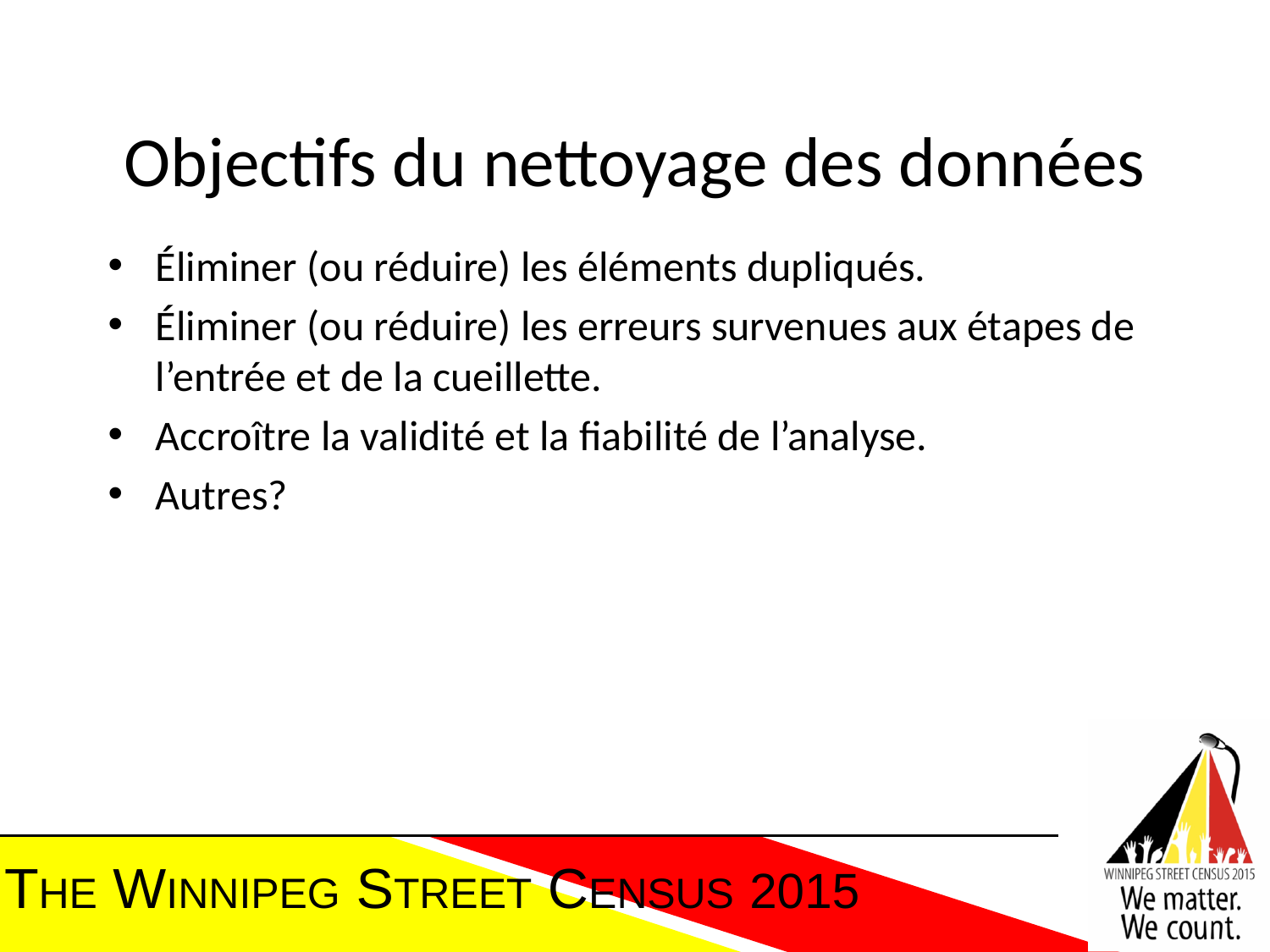

# Objectifs du nettoyage des données
Éliminer (ou réduire) les éléments dupliqués.
Éliminer (ou réduire) les erreurs survenues aux étapes de l’entrée et de la cueillette.
Accroître la validité et la fiabilité de l’analyse.
Autres?